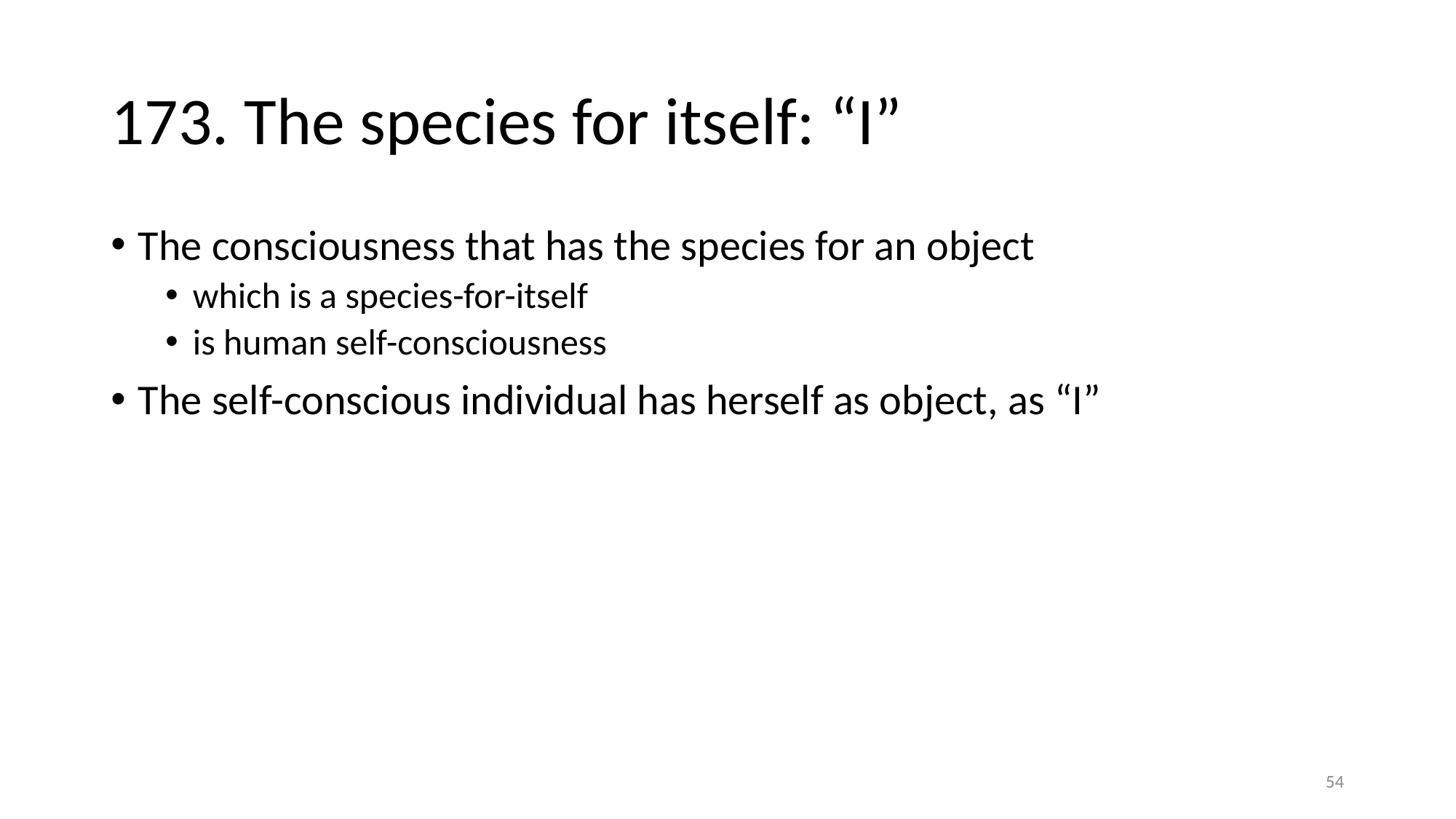

# 173. The species for itself: “I”
The consciousness that has the species for an object
which is a species-for-itself
is human self-consciousness
The self-conscious individual has herself as object, as “I”
54